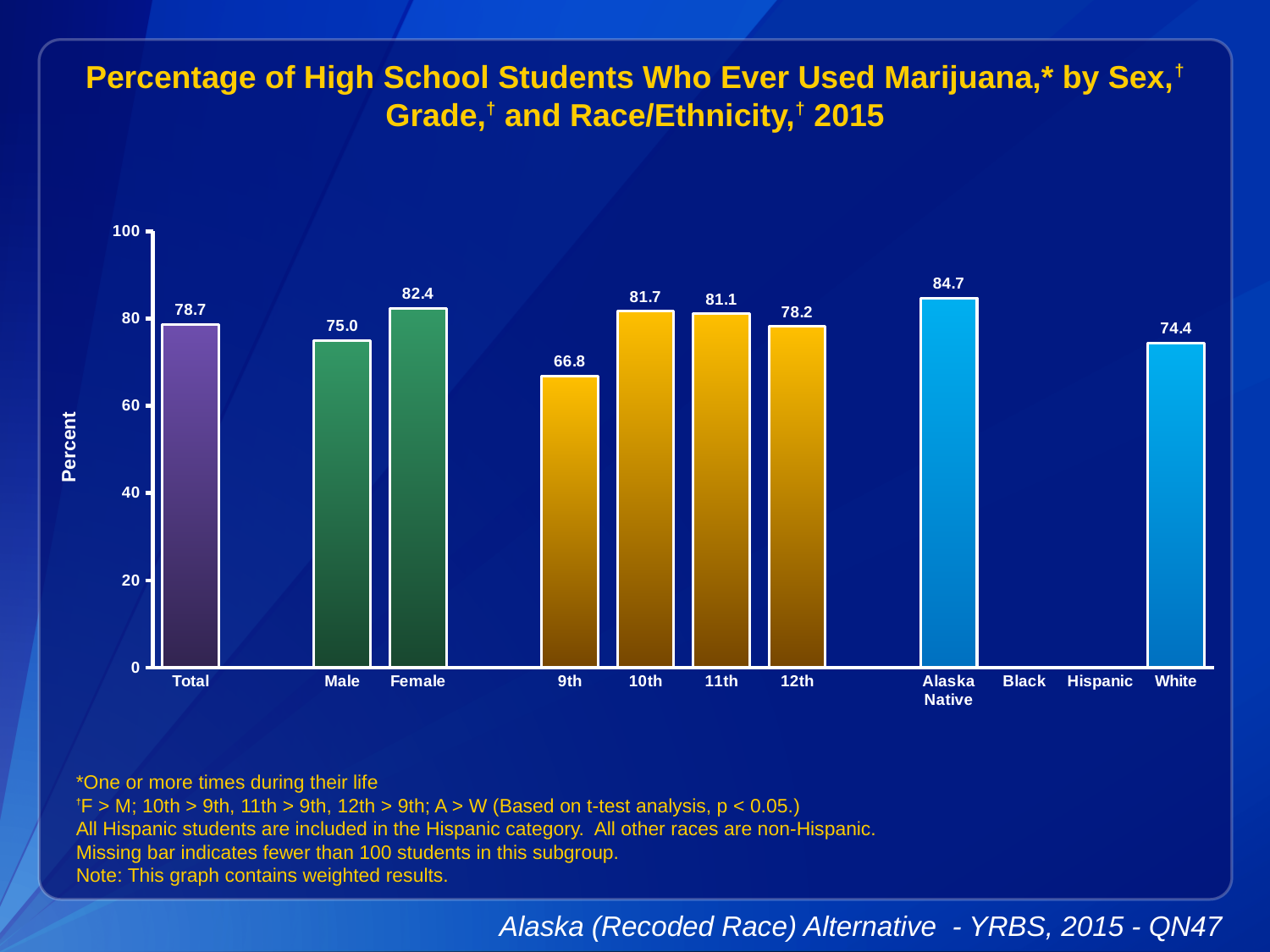

Percentage of High School Students Who Ever Used Marijuana,* by Sex,† Grade,† and Race/Ethnicity,† 2015

### Chart

| Category | Series 1 |
|---|---|
| Total | 78.7 |
|  | None |
| Male | 75.0 |
| Female | 82.4 |
|  | None |
| 9th | 66.8 |
| 10th | 81.7 |
| 11th | 81.1 |
| 12th | 78.2 |
|  | None |
| Alaska Native | 84.7 |
| Black | None |
| Hispanic | None |
| White | 74.4 |
*One or more times during their life
†F > M; 10th > 9th, 11th > 9th, 12th > 9th; A > W (Based on t-test analysis, p < 0.05.)
All Hispanic students are included in the Hispanic category.  All other races are non-Hispanic.
Missing bar indicates fewer than 100 students in this subgroup.
Note: This graph contains weighted results.
Alaska (Recoded Race) Alternative  - YRBS, 2015 - QN47